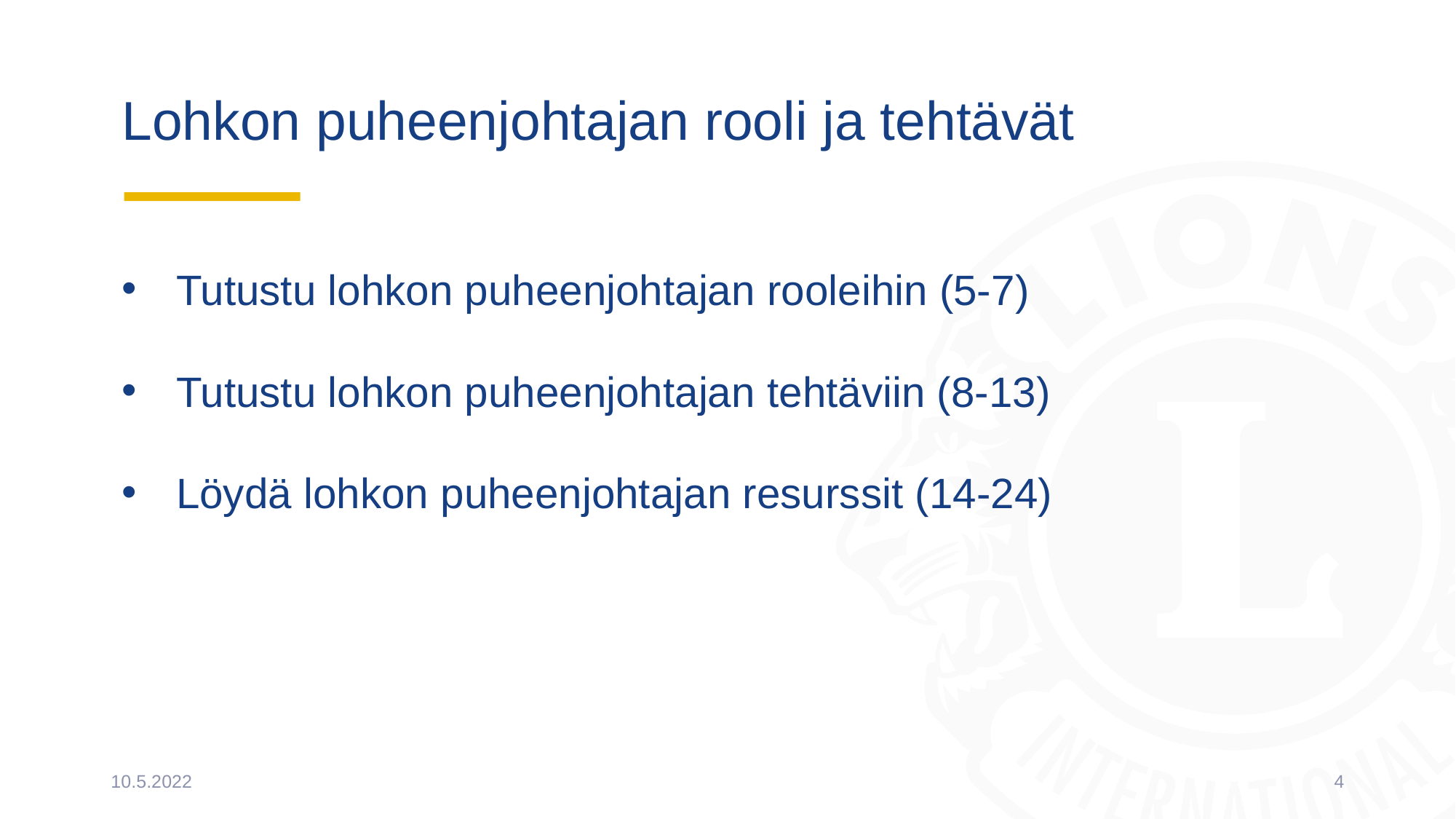

# Lohkon puheenjohtajan rooli ja tehtävät
Tutustu lohkon puheenjohtajan rooleihin (5-7)

Tutustu lohkon puheenjohtajan tehtäviin (8-13)

Löydä lohkon puheenjohtajan resurssit (14-24)
10.5.2022
4